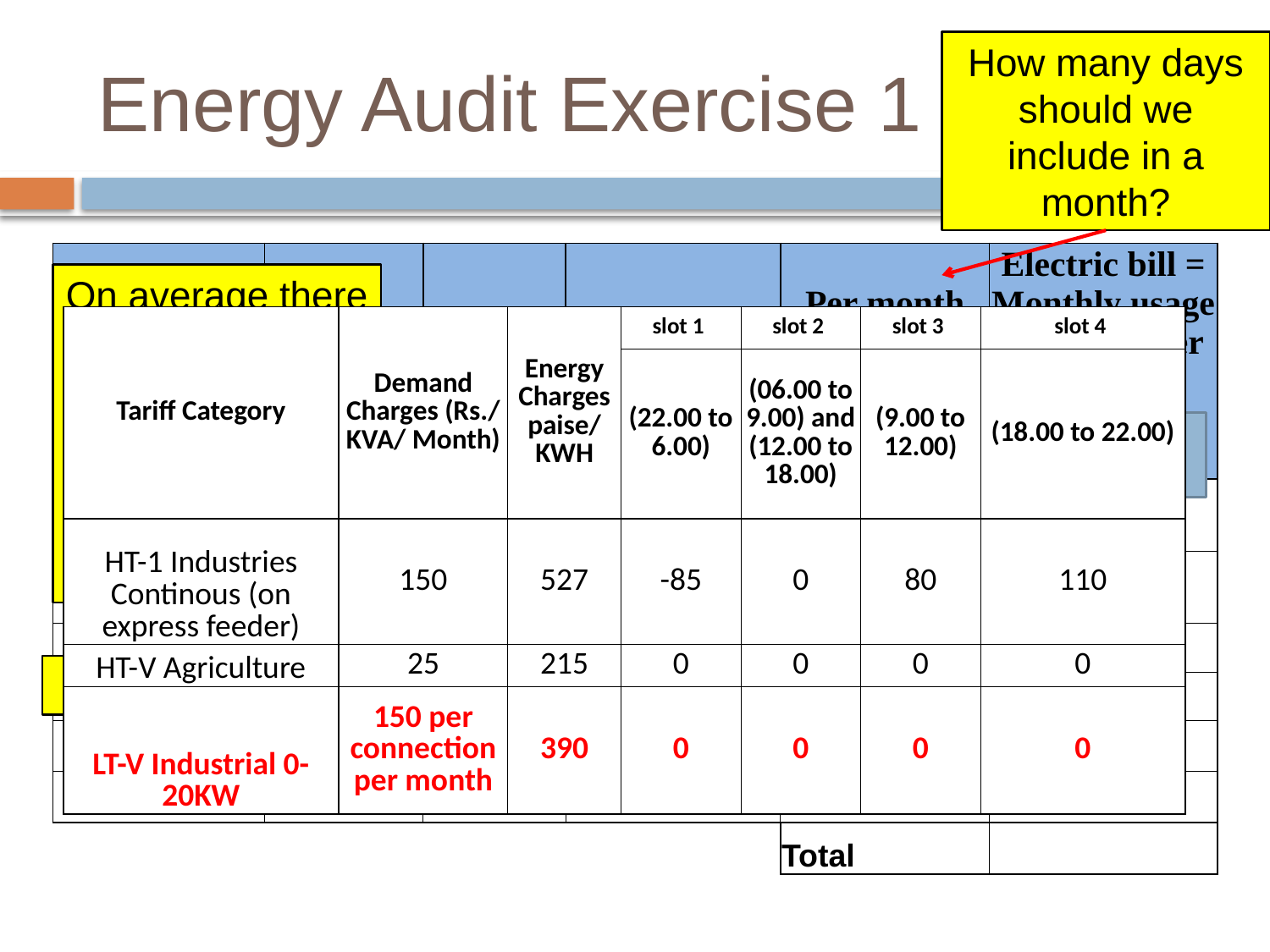

# Energy Audit Exercise 1
How many days should we include in a month?
| Equipment | Wattage (watts) | Per day usage (hrs) | Per day consumption (KW Hours) | Per month consumption = Per day usage \* 26 days | Electric bill = Monthly usage (KWH) \* per unit rate (Rs.3.9 per unit) |
| --- | --- | --- | --- | --- | --- |
|  |  |  |  |  |  |
|  |  |  |  |  |  |
|  |  |  |  |  |  |
|  |  |  |  |  |  |
|  |  |  |  |  |  |
|  |  |  |  |  |  |
|  |  |  |  | Total |  |
On average there are 30 days in a month. But we have Saturdays off. So assume 4 Saturdays in each month.
| Tariff Category | Demand Charges (Rs./ KVA/ Month) | Energy Charges paise/ KWH | slot 1 | slot 2 | slot 3 | slot 4 |
| --- | --- | --- | --- | --- | --- | --- |
|  |  |  | (22.00 to 6.00) | (06.00 to 9.00) and (12.00 to 18.00) | (9.00 to 12.00) | (18.00 to 22.00) |
| HT-1 Industries Continous (on express feeder) | 150 | 527 | -85 | 0 | 80 | 110 |
| HT-V Agriculture | 25 | 215 | 0 | 0 | 0 | 0 |
| LT-V Industrial 0-20KW | 150 per connection per month | 390 | 0 | 0 | 0 | 0 |

How do we find out what a unit of electricity costs?
30-4=26